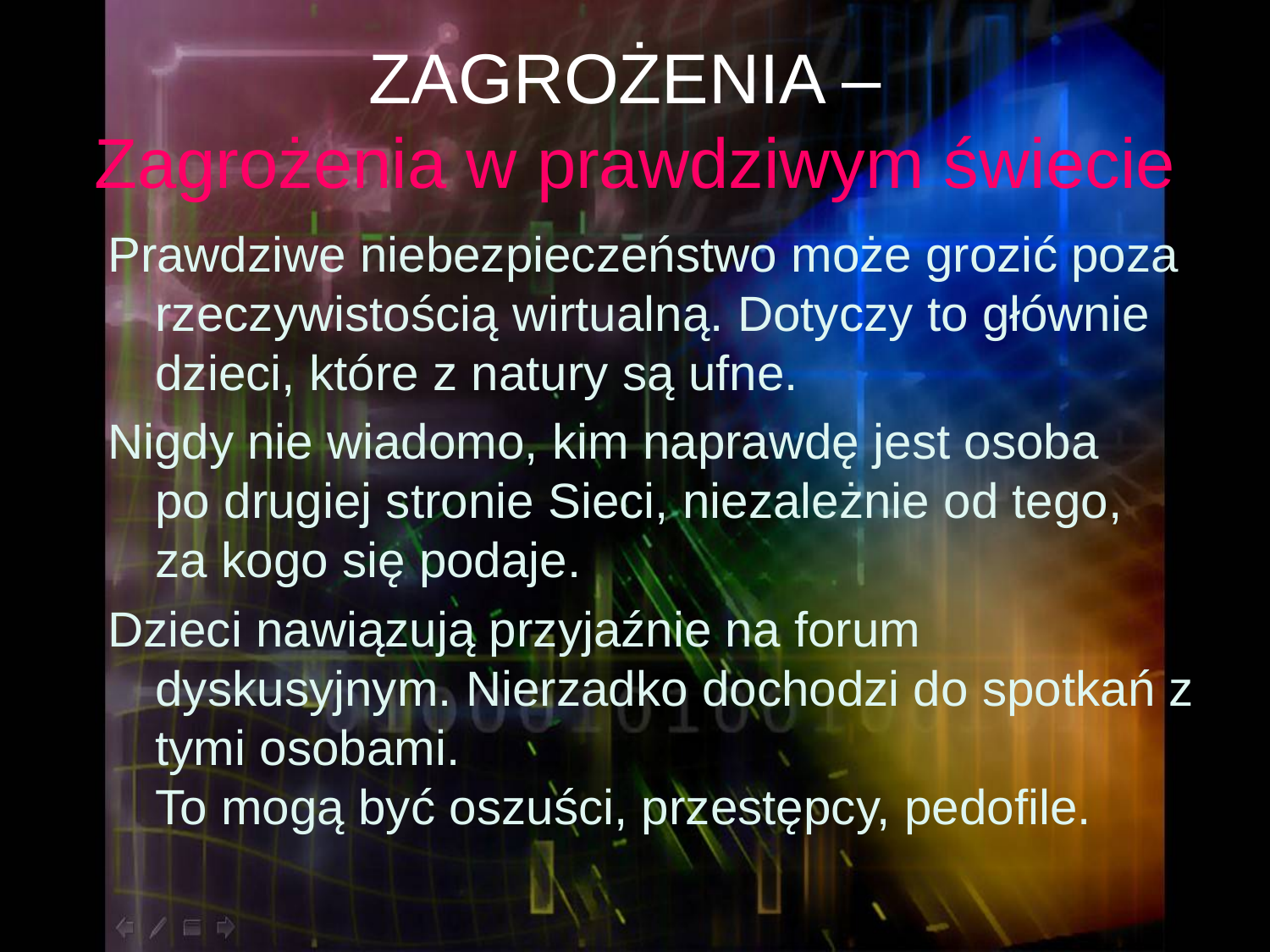

# ZAGROŻENIA – Zagrożenia w prawdziwym świecie
Prawdziwe niebezpieczeństwo może grozić poza rzeczywistością wirtualną. Dotyczy to głównie dzieci, które z natury są ufne.
Nigdy nie wiadomo, kim naprawdę jest osoba
po drugiej stronie Sieci, niezależnie od tego,
za kogo się podaje.
Dzieci nawiązują przyjaźnie na forum dyskusyjnym. Nierzadko dochodzi do spotkań z tymi osobami.
To mogą być oszuści, przestępcy, pedofile.